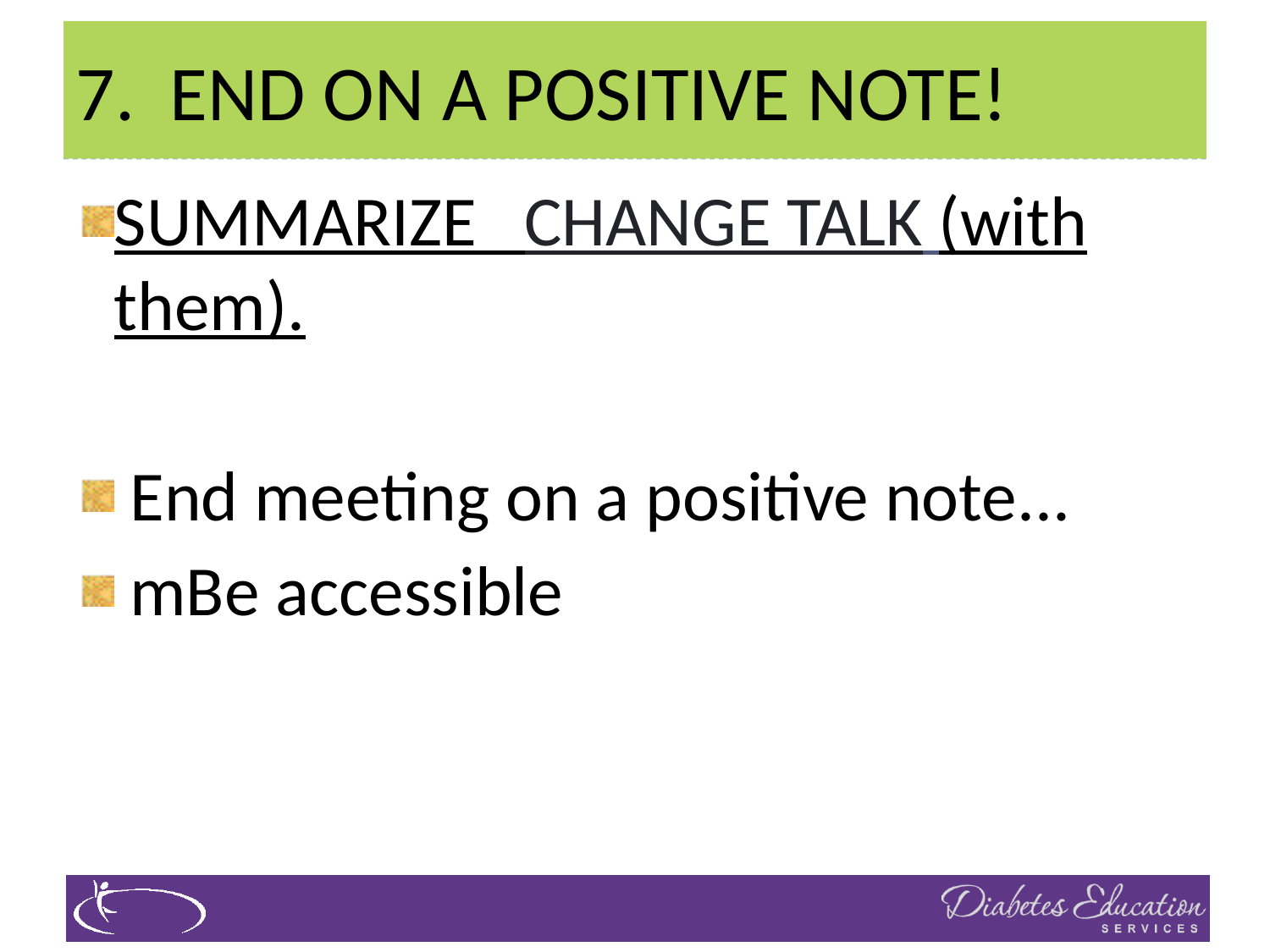

# 7.  END ON A POSITIVE NOTE!
Summarize   CHANGE TALK (with them).

 End meeting on a positive note...
 mBe accessible